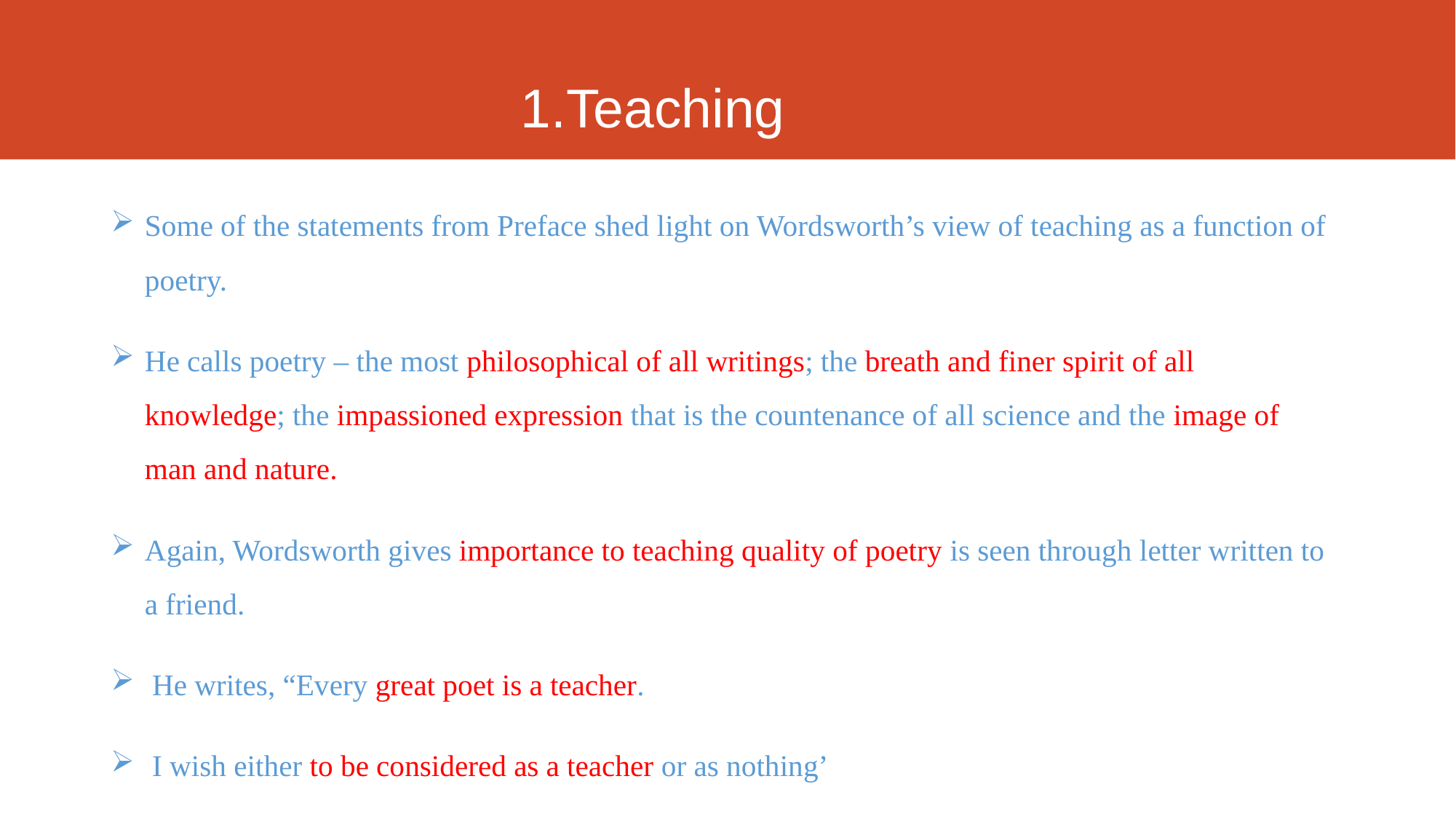

# 1.Teaching
Some of the statements from Preface shed light on Wordsworth’s view of teaching as a function of poetry.
He calls poetry – the most philosophical of all writings; the breath and finer spirit of all knowledge; the impassioned expression that is the countenance of all science and the image of man and nature.
Again, Wordsworth gives importance to teaching quality of poetry is seen through letter written to a friend.
 He writes, “Every great poet is a teacher.
 I wish either to be considered as a teacher or as nothing’